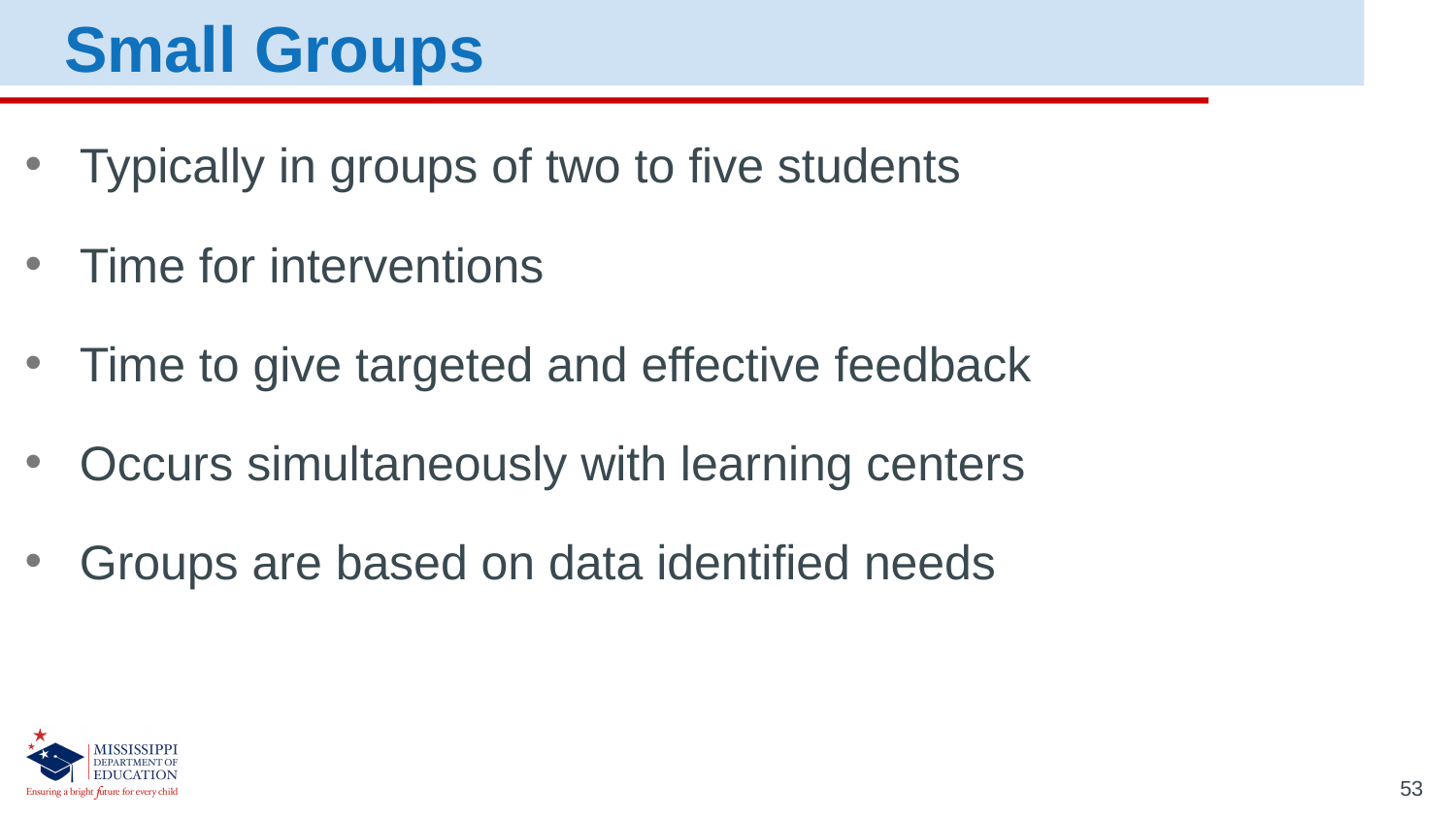

Small Groups
Typically in groups of two to five students
Time for interventions
Time to give targeted and effective feedback
Occurs simultaneously with learning centers
Groups are based on data identified needs

53